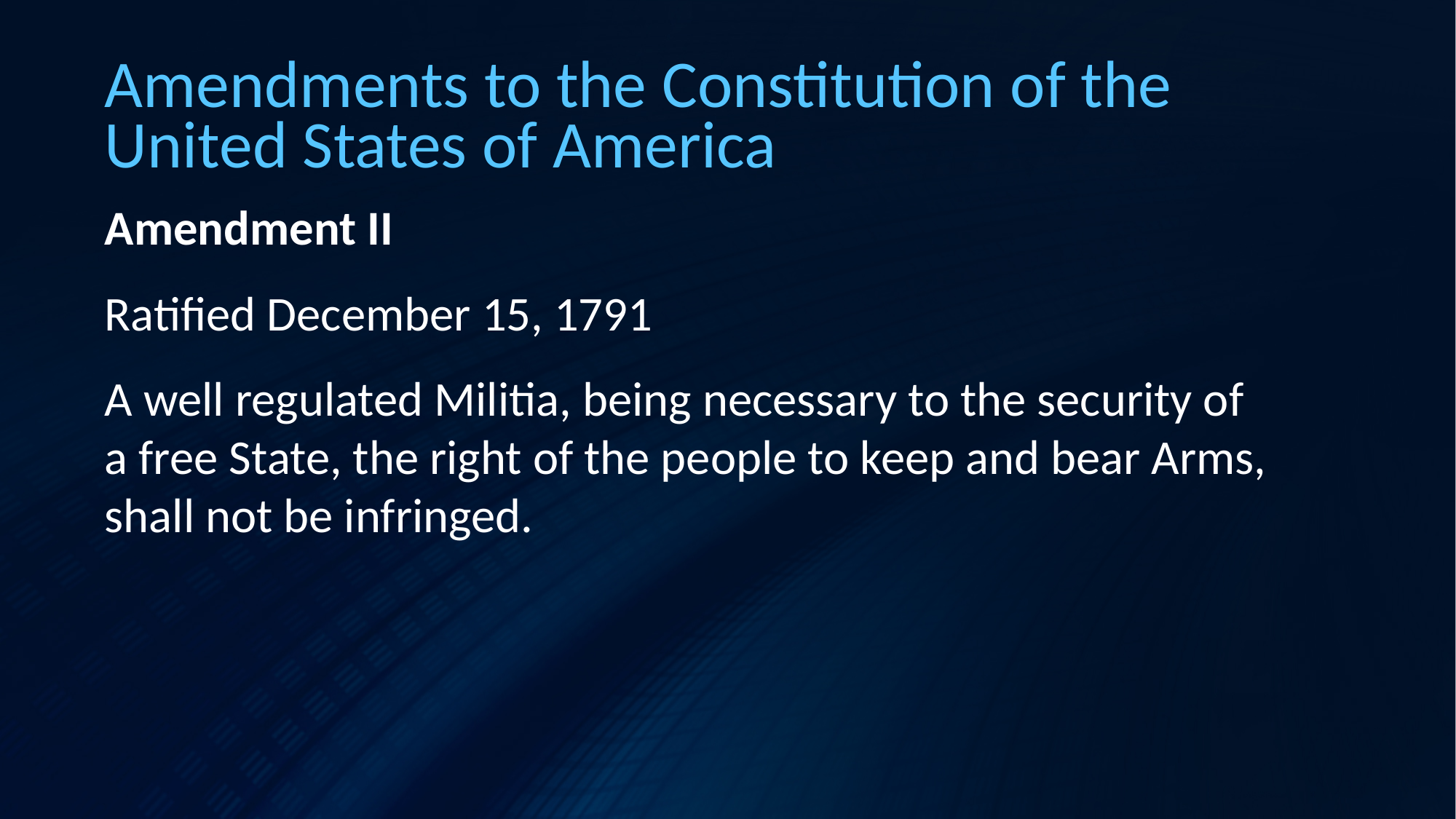

# Amendments to the Constitution of the United States of America
Amendment II
Ratified December 15, 1791
A well regulated Militia, being necessary to the security of a free State, the right of the people to keep and bear Arms, shall not be infringed.